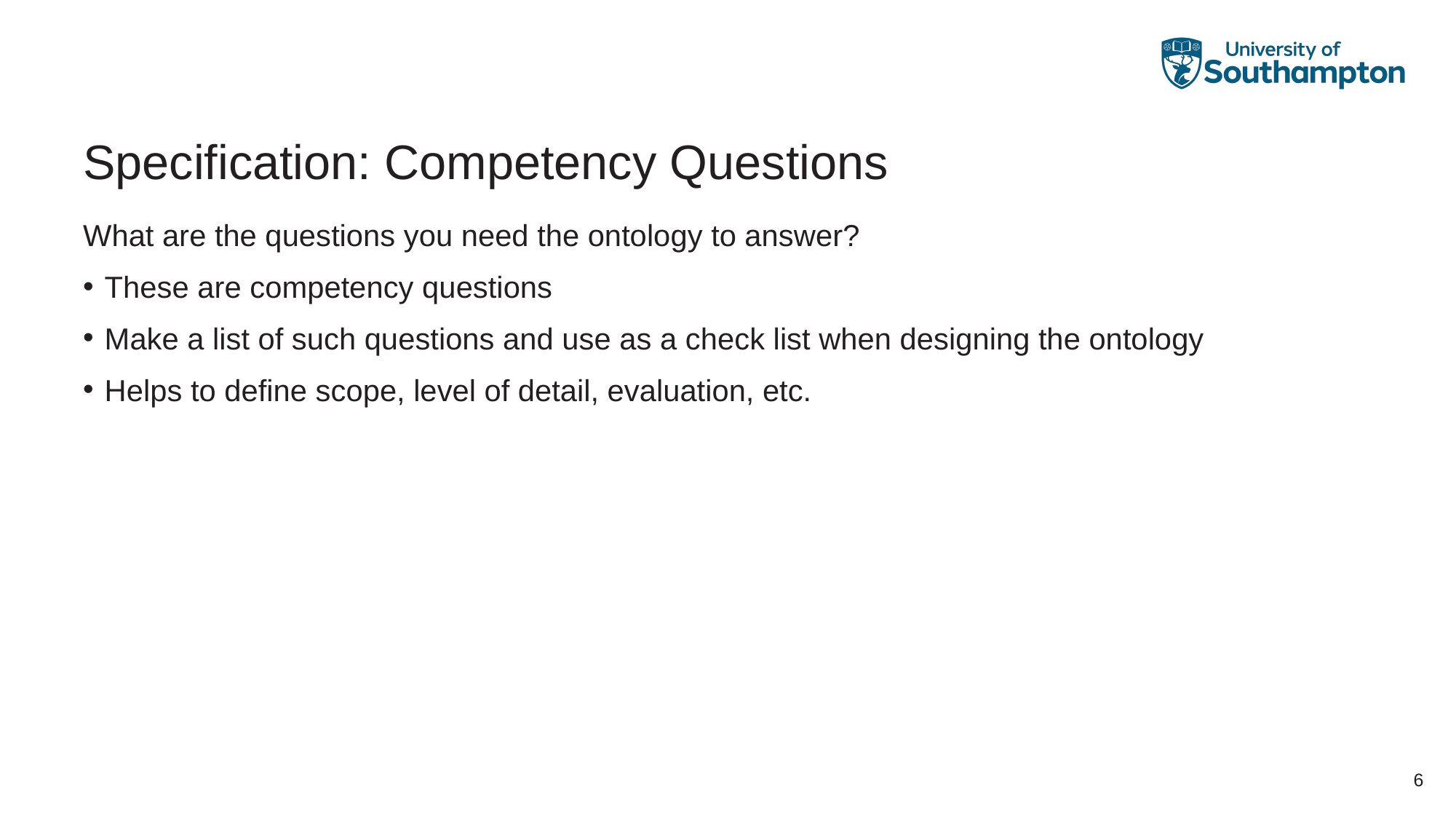

# Specification: Competency Questions
What are the questions you need the ontology to answer?
These are competency questions
Make a list of such questions and use as a check list when designing the ontology
Helps to define scope, level of detail, evaluation, etc.